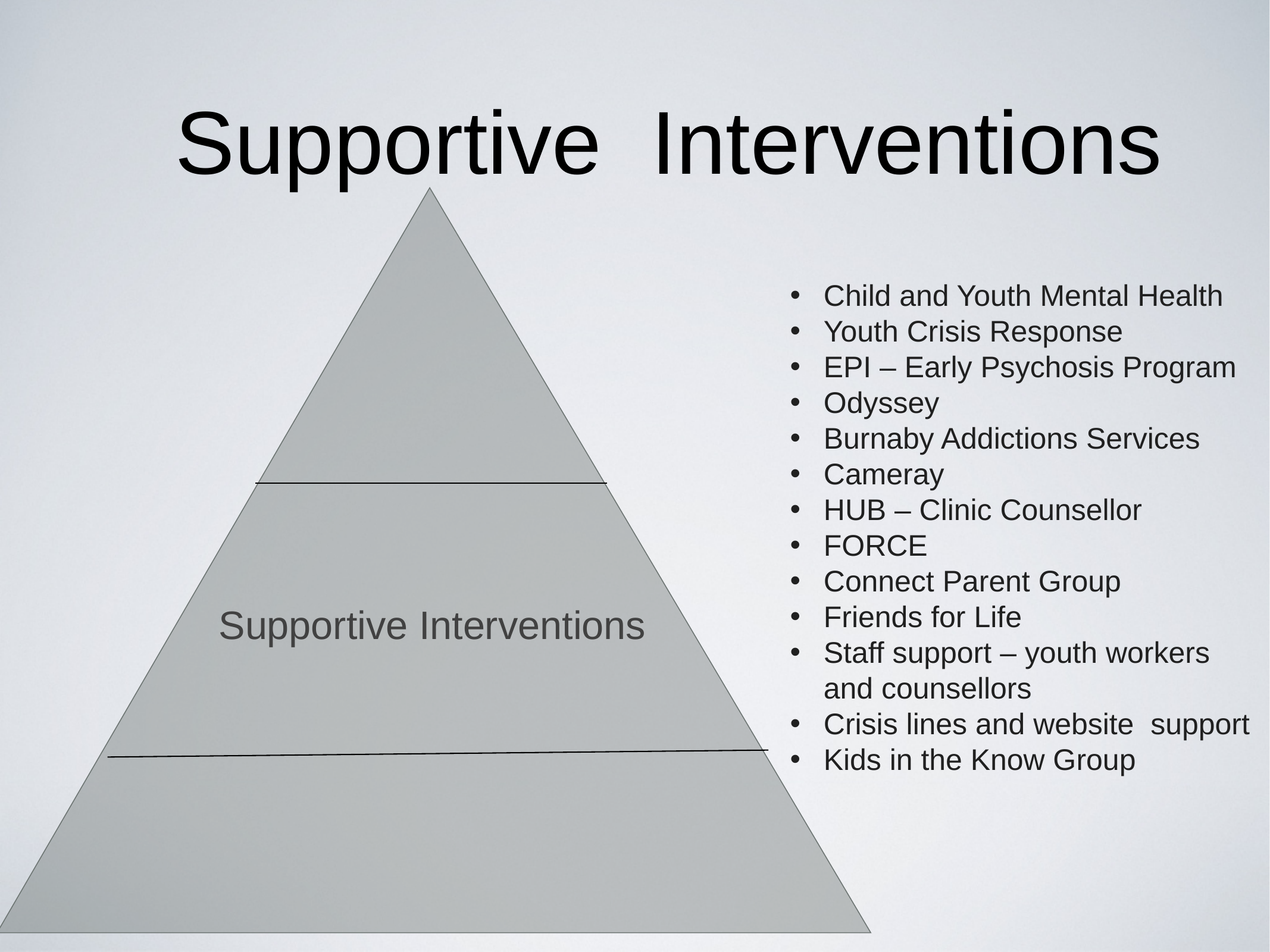

# Supportive  Interventions

Child and Youth Mental Health
Youth Crisis Response
EPI – Early Psychosis Program
Odyssey
Burnaby Addictions Services
Cameray
HUB – Clinic Counsellor
FORCE
Connect Parent Group
Friends for Life
Staff support – youth workers and counsellors
Crisis lines and website  support
Kids in the Know Group
Supportive Interventions